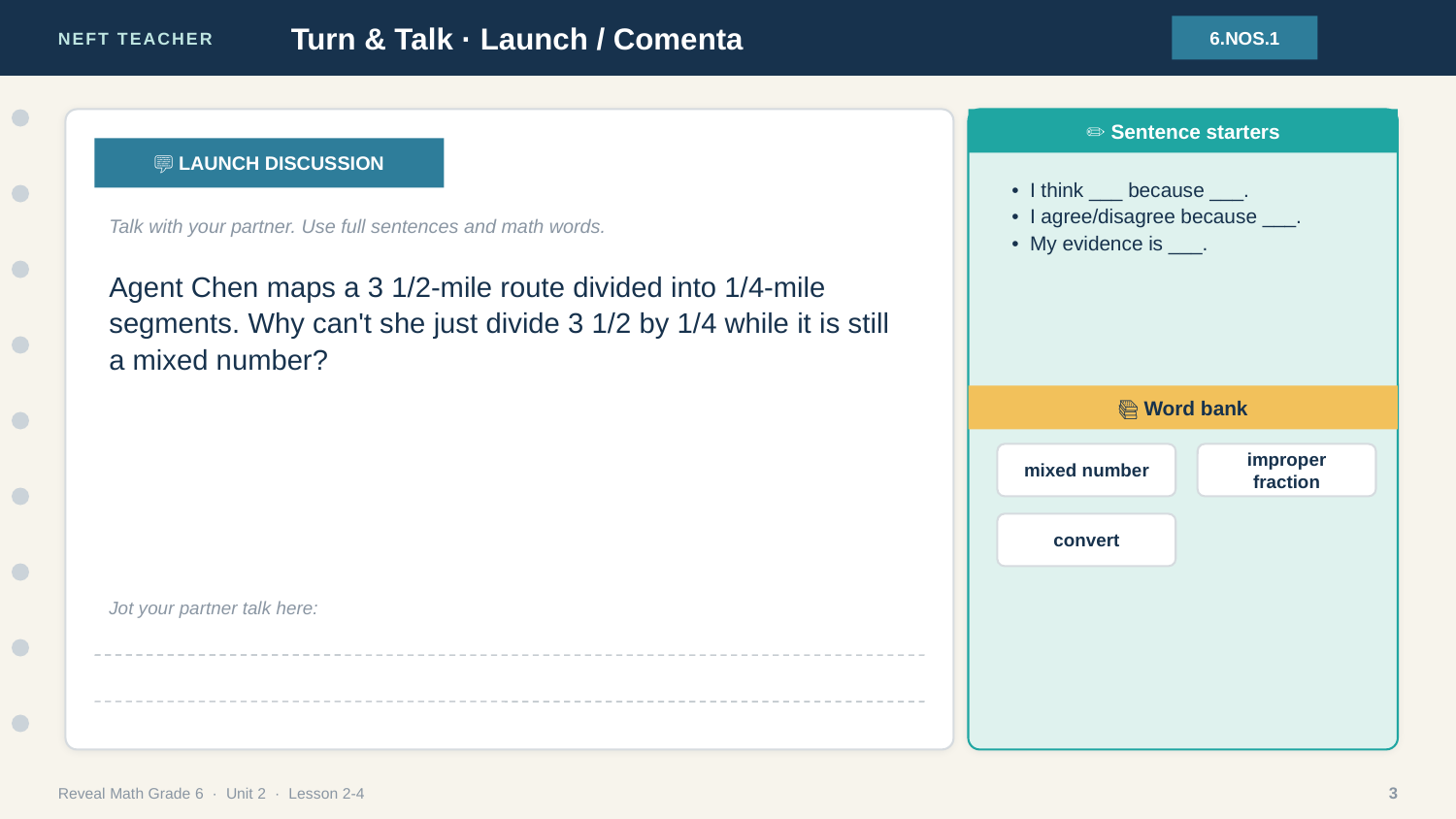

NEFT TEACHER
Turn & Talk · Launch / Comenta
6.NOS.1

✏️ Sentence starters
💬 LAUNCH DISCUSSION
•  I think ___ because ___.
•  I agree/disagree because ___.
•  My evidence is ___.

Talk with your partner. Use full sentences and math words.
Agent Chen maps a 3 1/2-mile route divided into 1/4-mile segments. Why can't she just divide 3 1/2 by 1/4 while it is still a mixed number?

📚 Word bank

mixed number
improper fraction

convert

Jot your partner talk here:

Reveal Math Grade 6  ·  Unit 2  ·  Lesson 2-4
3